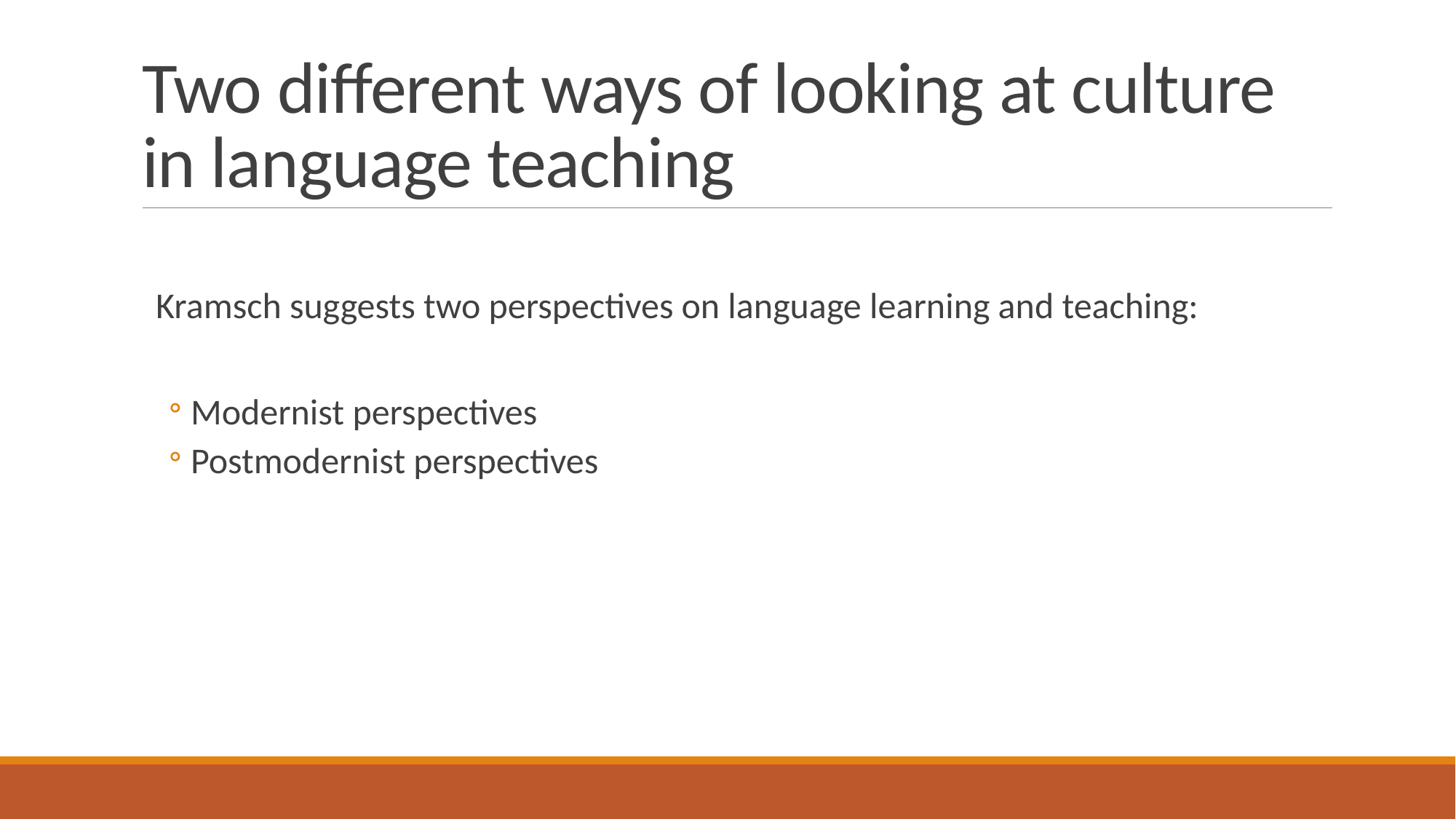

# Two different ways of looking at culture in language teaching
Kramsch suggests two perspectives on language learning and teaching:

Modernist perspectives
Postmodernist perspectives